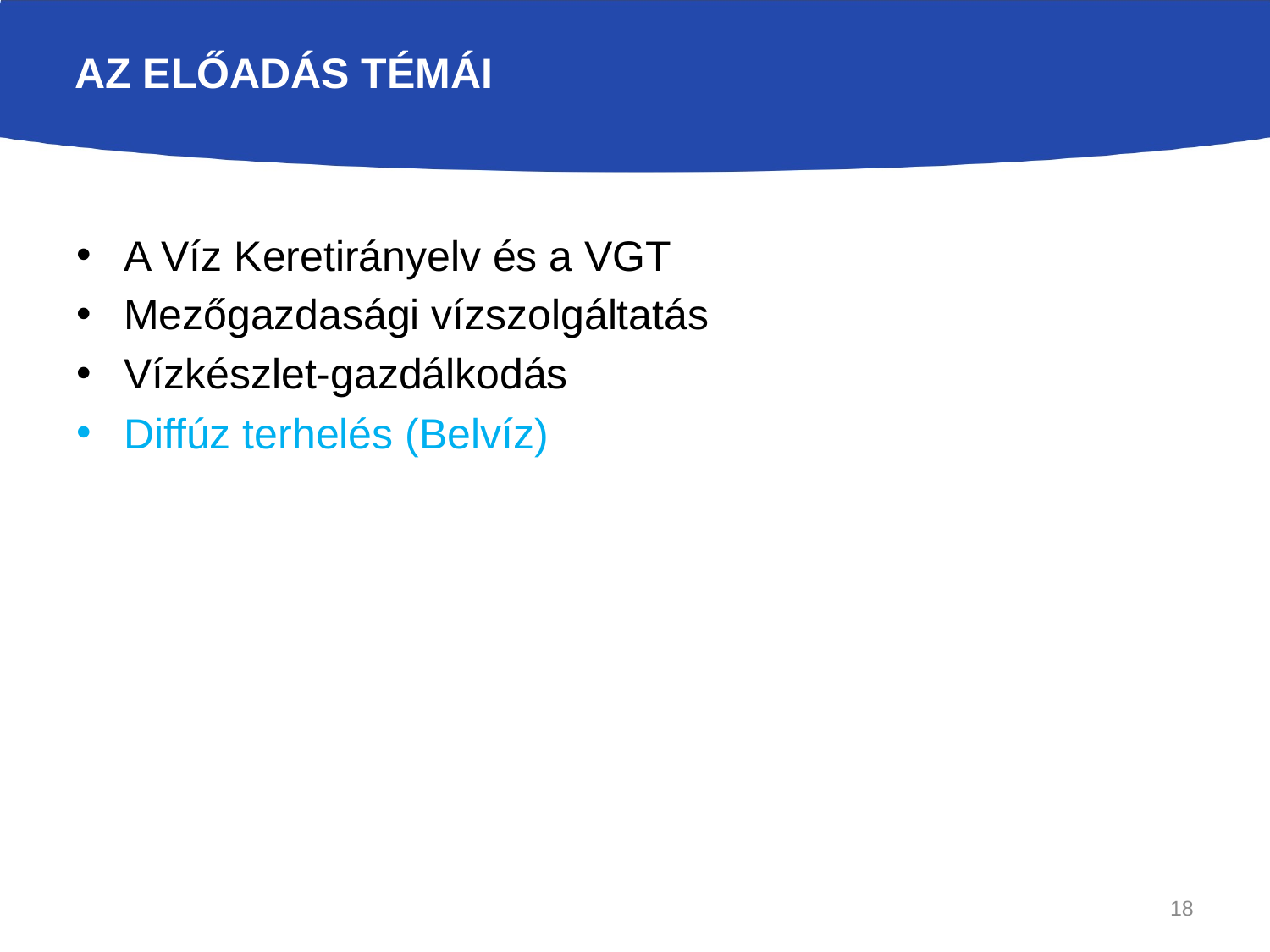

# Az előadás témái
A Víz Keretirányelv és a VGT
Mezőgazdasági vízszolgáltatás
Vízkészlet-gazdálkodás
Diffúz terhelés (Belvíz)

18